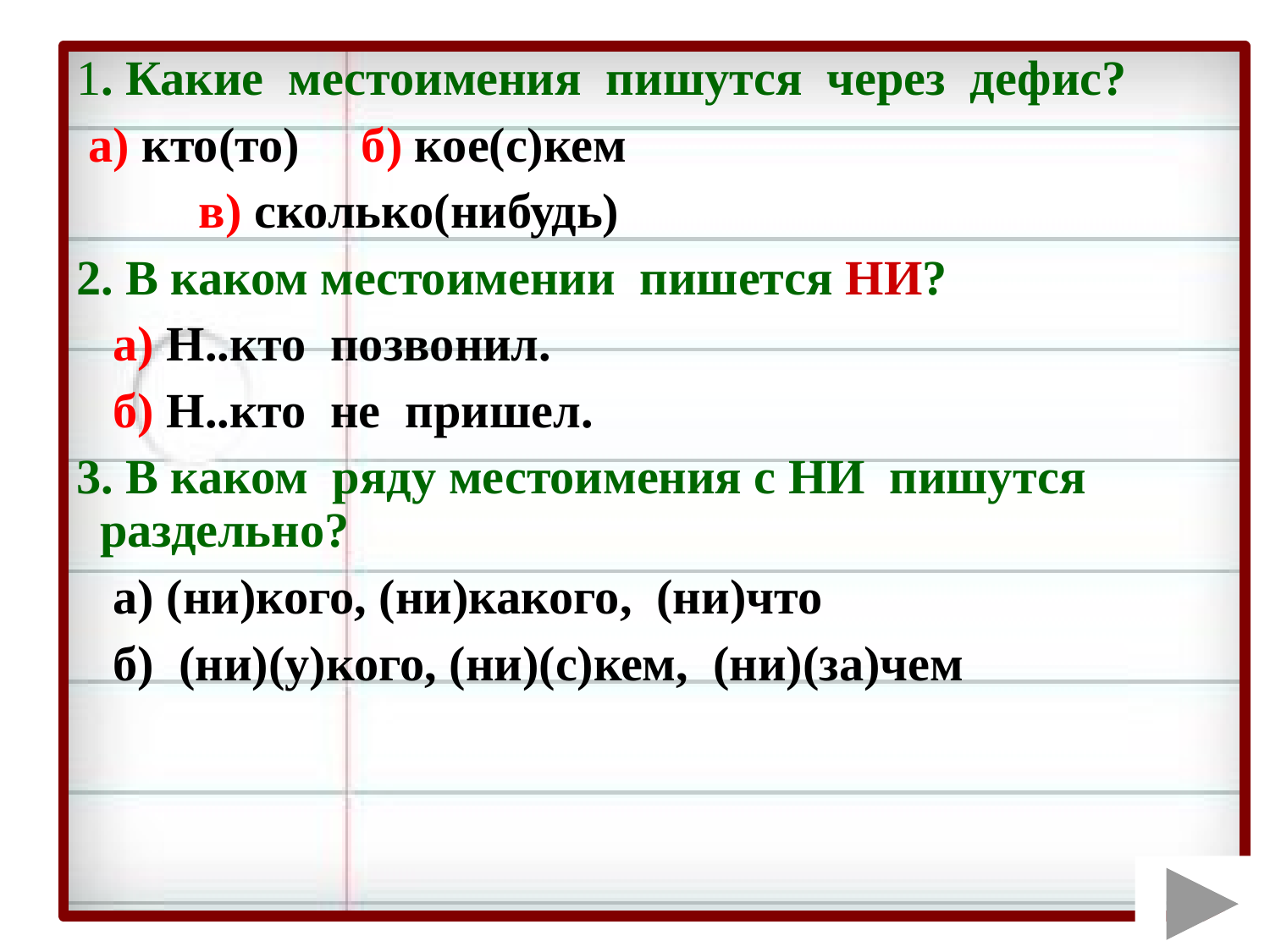

1. Какие  местоимения  пишутся  через  дефис?
 а) кто(то)     б) кое(с)кем
          в) сколько(нибудь)
2. В каком местоимении  пишется НИ?
   а) Н..кто  позвонил.
   б) Н..кто  не  пришел.
3. В каком  ряду местоимения с НИ  пишутся раздельно?
   а) (ни)кого, (ни)какого,  (ни)что
   б)  (ни)(у)кого, (ни)(с)кем,  (ни)(за)чем